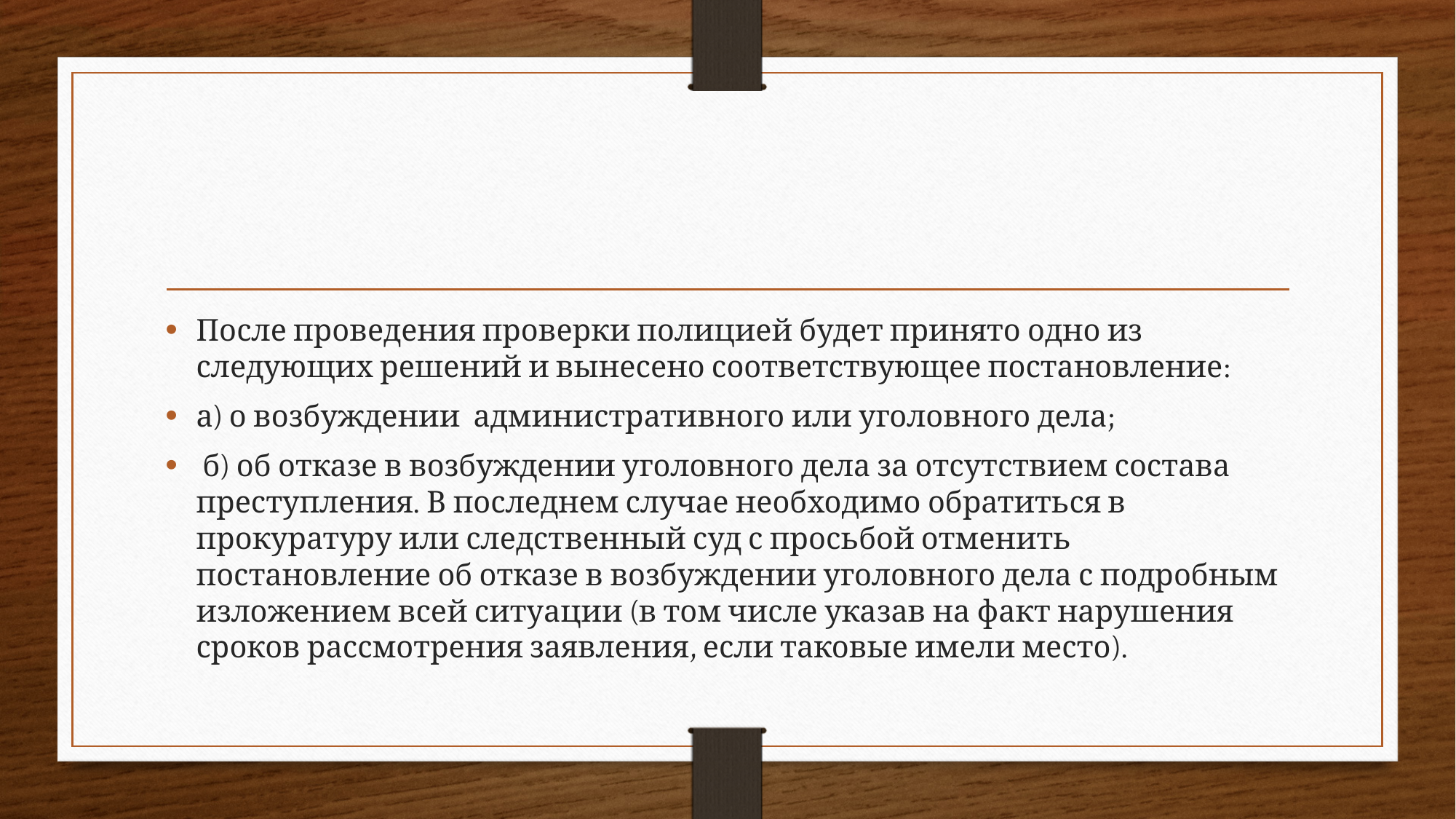

#
После проведения проверки полицией будет принято одно из следующих решений и вынесено соответствующее постановление:
а) о возбуждении  административного или уголовного дела;
 б) об отказе в возбуждении уголовного дела за отсутствием состава преступления. В последнем случае необходимо обратиться в прокуратуру или следственный суд с просьбой отменить постановление об отказе в возбуждении уголовного дела с подробным изложением всей ситуации (в том числе указав на факт нарушения сроков рассмотрения заявления, если таковые имели место).